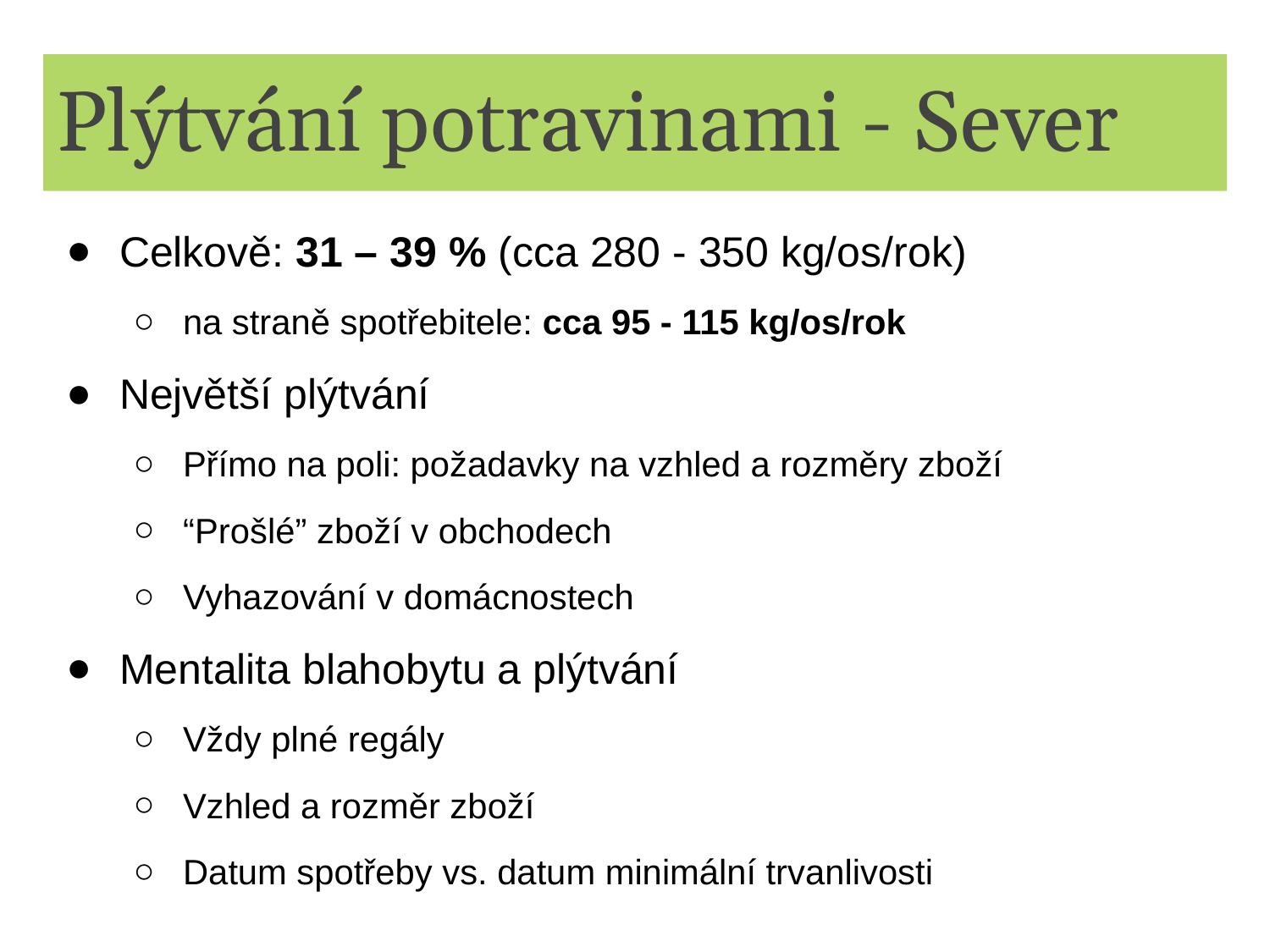

# Plýtvání potravinami - Sever
Celkově: 31 – 39 % (cca 280 - 350 kg/os/rok)
na straně spotřebitele: cca 95 - 115 kg/os/rok
Největší plýtvání
Přímo na poli: požadavky na vzhled a rozměry zboží
“Prošlé” zboží v obchodech
Vyhazování v domácnostech
Mentalita blahobytu a plýtvání
Vždy plné regály
Vzhled a rozměr zboží
Datum spotřeby vs. datum minimální trvanlivosti